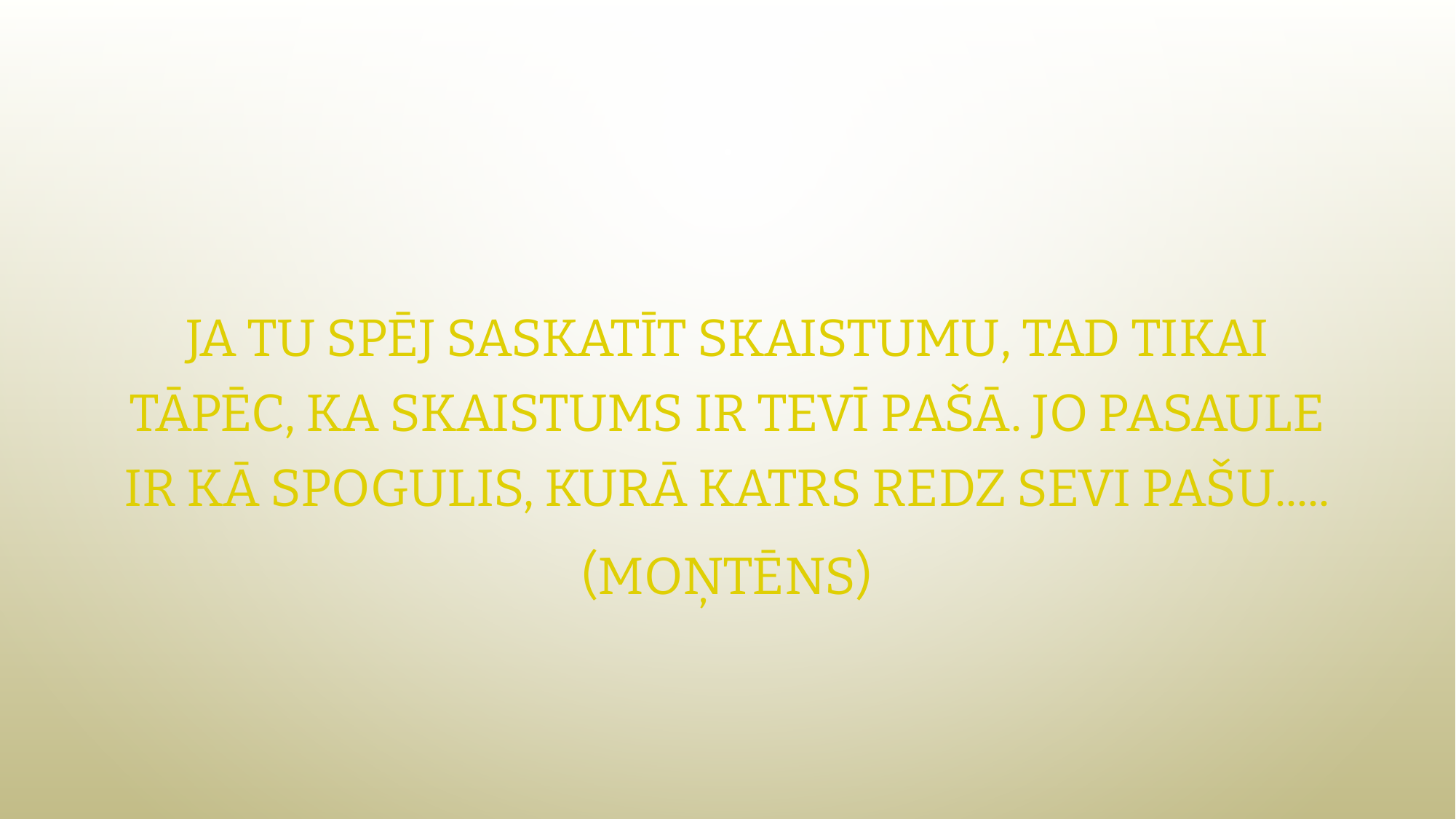

Ja Tu spēj saskatīt skaistumu, tad tikai tāpēc, ka skaistums ir Tevī pašā. Jo pasaule ir kā spogulis, kurā katrs redz sevi pašu.....
(Moņtēns)